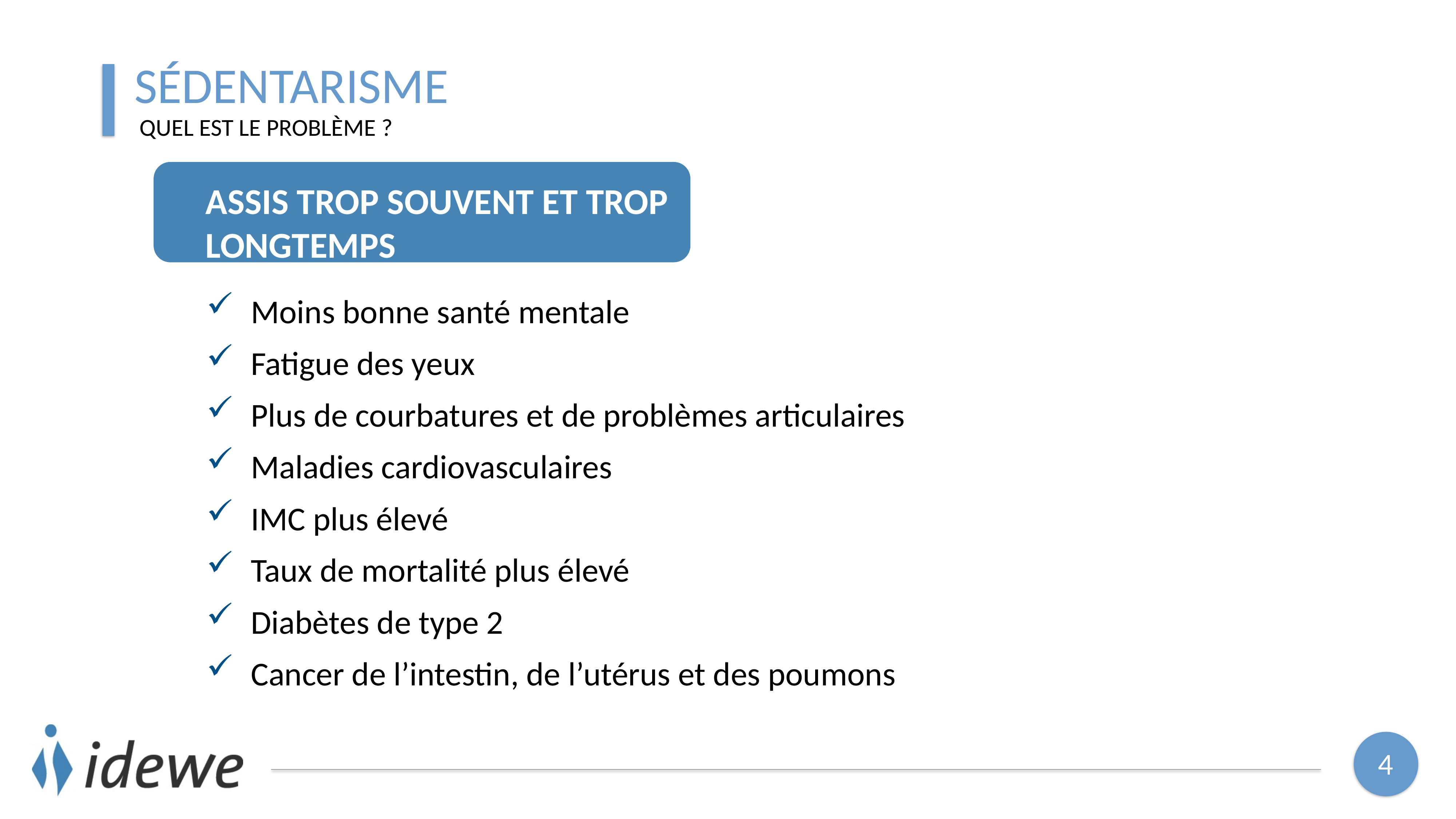

SÉDENTARISME

QUEL EST LE PROBLÈME ?

ASSIS TROP SOUVENT ET TROP LONGTEMPS
Moins bonne santé mentale
Fatigue des yeux
Plus de courbatures et de problèmes articulaires
Maladies cardiovasculaires
IMC plus élevé
Taux de mortalité plus élevé
Diabètes de type 2
Cancer de l’intestin, de l’utérus et des poumons